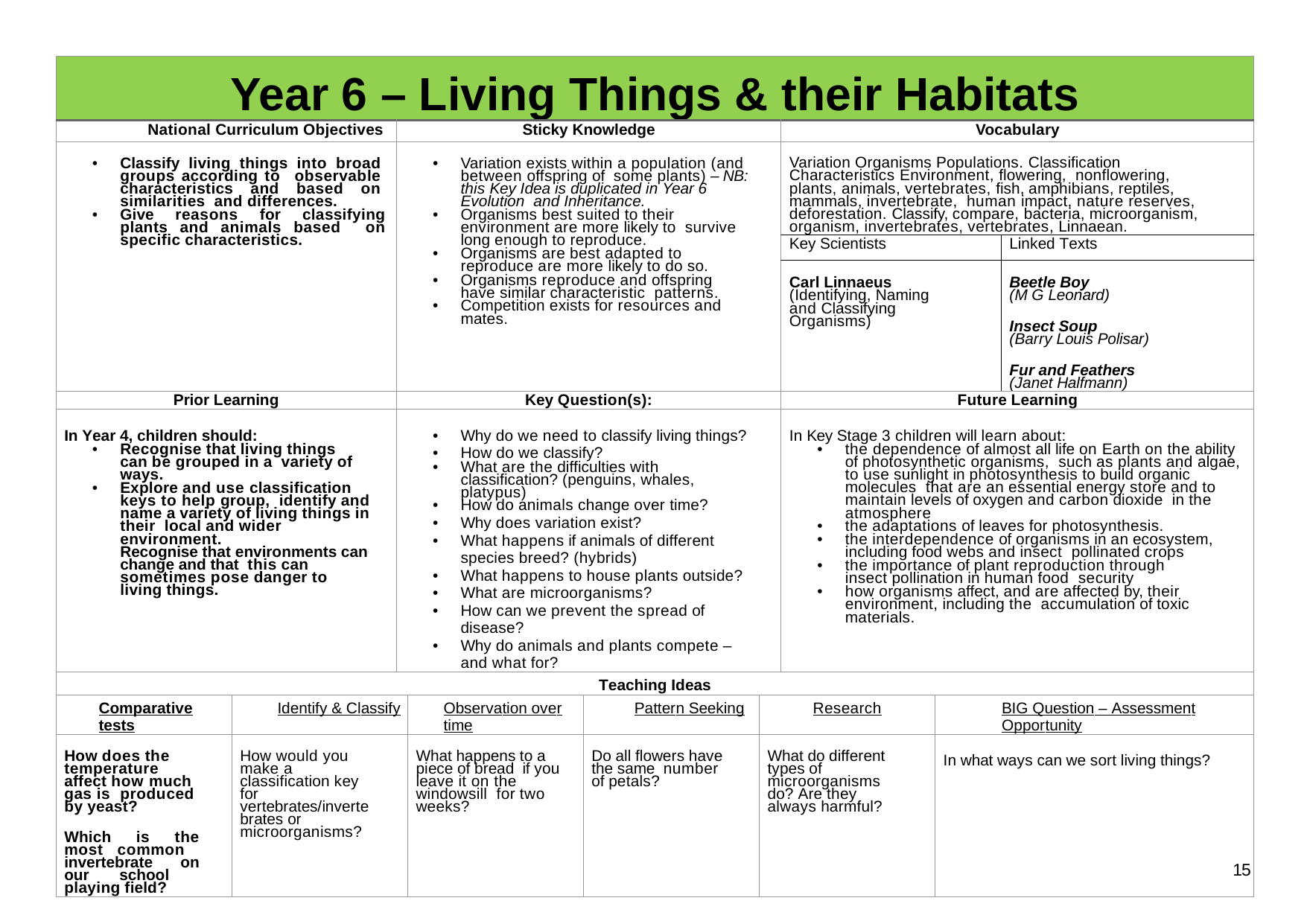

| Year 6 – Living Things & their Habitats |  |  |  |  |  |  |  |  |
| --- | --- | --- | --- | --- | --- | --- | --- | --- |
| National Curriculum Objectives |  | Sticky Knowledge |  |  |  | Vocabulary |  |  |
| Classify living things into broad groups according to observable characteristics and based on similarities and differences. Give reasons for classifying plants and animals based on specific characteristics. |  | Variation exists within a population (and between offspring of some plants) – NB: this Key Idea is duplicated in Year 6 Evolution and Inheritance. Organisms best suited to their environment are more likely to survive long enough to reproduce. Organisms are best adapted to reproduce are more likely to do so. Organisms reproduce and offspring have similar characteristic patterns. Competition exists for resources and mates. |  |  |  | Variation Organisms Populations. Classification Characteristics Environment, flowering, nonflowering, plants, animals, vertebrates, fish, amphibians, reptiles, mammals, invertebrate, human impact, nature reserves, deforestation. Classify, compare, bacteria, microorganism, organism, invertebrates, vertebrates, Linnaean. |  |  |
|  |  |  |  |  |  | Key Scientists |  | Linked Texts |
|  |  |  |  |  |  | Carl Linnaeus (Identifying, Naming and Classifying Organisms) |  | Beetle Boy (M G Leonard) Insect Soup (Barry Louis Polisar) Fur and Feathers (Janet Halfmann) |
| Prior Learning |  | Key Question(s): |  |  |  | Future Learning |  |  |
| In Year 4, children should: Recognise that living things can be grouped in a variety of ways. Explore and use classification keys to help group, identify and name a variety of living things in their local and wider environment. Recognise that environments can change and that this can sometimes pose danger to living things. |  | Why do we need to classify living things? How do we classify? What are the difficulties with classification? (penguins, whales, platypus) How do animals change over time? Why does variation exist? What happens if animals of different species breed? (hybrids) What happens to house plants outside? What are microorganisms? How can we prevent the spread of disease? Why do animals and plants compete – and what for? |  |  |  | In Key Stage 3 children will learn about: the dependence of almost all life on Earth on the ability of photosynthetic organisms, such as plants and algae, to use sunlight in photosynthesis to build organic molecules that are an essential energy store and to maintain levels of oxygen and carbon dioxide in the atmosphere the adaptations of leaves for photosynthesis. the interdependence of organisms in an ecosystem, including food webs and insect pollinated crops the importance of plant reproduction through insect pollination in human food security how organisms affect, and are affected by, their environment, including the accumulation of toxic materials. |  |  |
| Teaching Ideas |  |  |  |  |  |  |  |  |
| Comparative tests | Identify & Classify |  | Observation over time | Pattern Seeking | Research |  | BIG Question – Assessment Opportunity |  |
| How does the temperature affect how much gas is produced by yeast? Which is the most common invertebrate on our school playing field? | How would you make a classification key for vertebrates/invertebrates or microorganisms? |  | What happens to a piece of bread if you leave it on the windowsill for two weeks? | Do all flowers have the same number of petals? | What do different types of microorganisms do? Are they always harmful? |  | In what ways can we sort living things? |  |
15